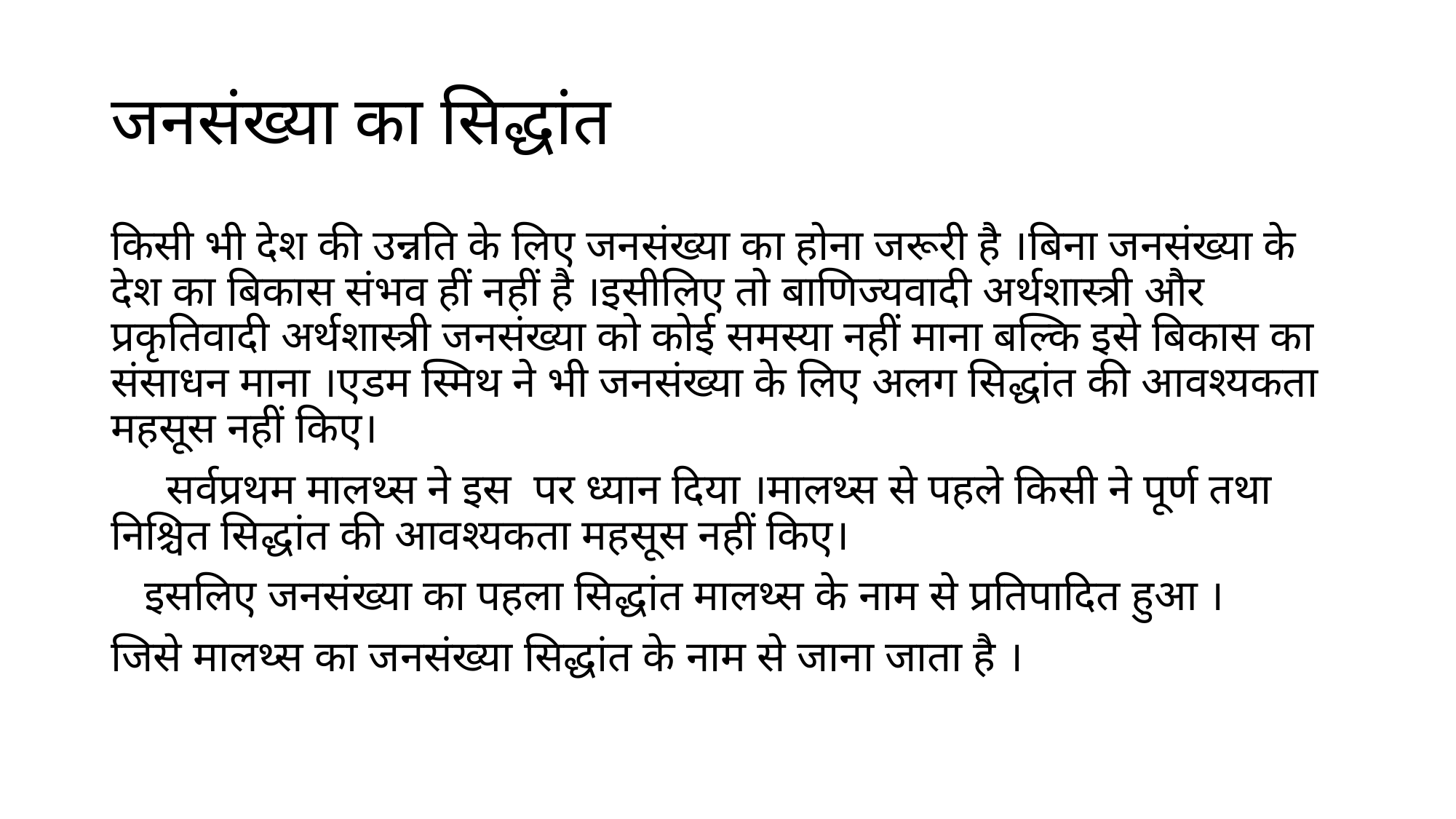

# जनसंख्या का सिद्धांत
किसी भी देश की उन्नति के लिए जनसंख्या का होना जरूरी है ।बिना जनसंख्या के देश का बिकास संभव हीं नहीं है ।इसीलिए तो बाणिज्यवादी अर्थशास्त्री और प्रकृतिवादी अर्थशास्त्री जनसंख्या को कोई समस्या नहीं माना बल्कि इसे बिकास का संसाधन माना ।एडम स्मिथ ने भी जनसंख्या के लिए अलग सिद्धांत की आवश्यकता महसूस नहीं किए।
     सर्वप्रथम मालथ्स ने इस  पर ध्यान दिया ।मालथ्स से पहले किसी ने पूर्ण तथा  निश्चित सिद्धांत की आवश्यकता महसूस नहीं किए।
   इसलिए जनसंख्या का पहला सिद्धांत मालथ्स के नाम से प्रतिपादित हुआ ।
जिसे मालथ्स का जनसंख्या सिद्धांत के नाम से जाना जाता है ।